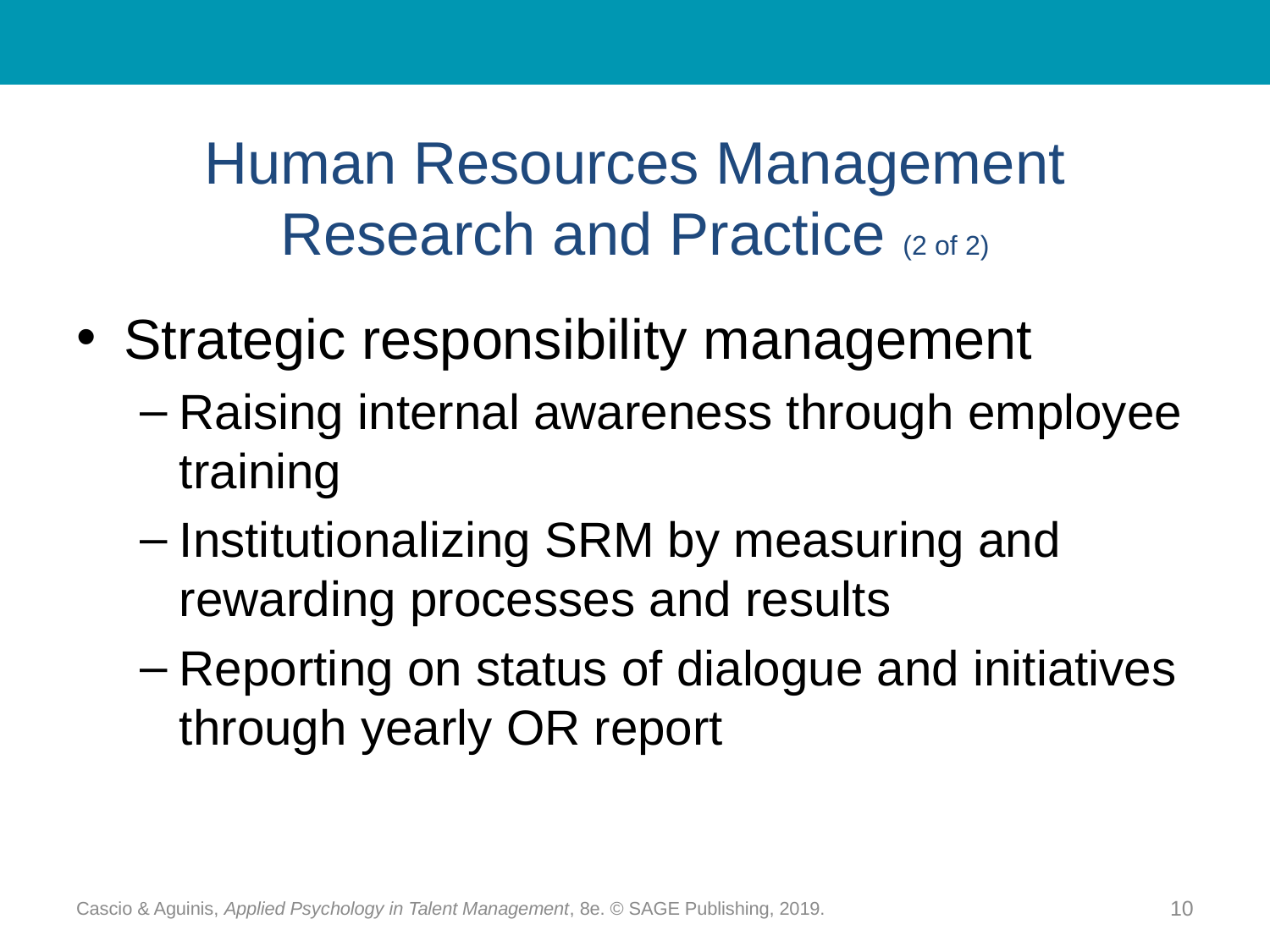

# Human Resources Management Research and Practice (2 of 2)
Strategic responsibility management
Raising internal awareness through employee training
Institutionalizing SRM by measuring and rewarding processes and results
Reporting on status of dialogue and initiatives through yearly OR report

Cascio & Aguinis, Applied Psychology in Talent Management, 8e. © SAGE Publishing, 2019.
10